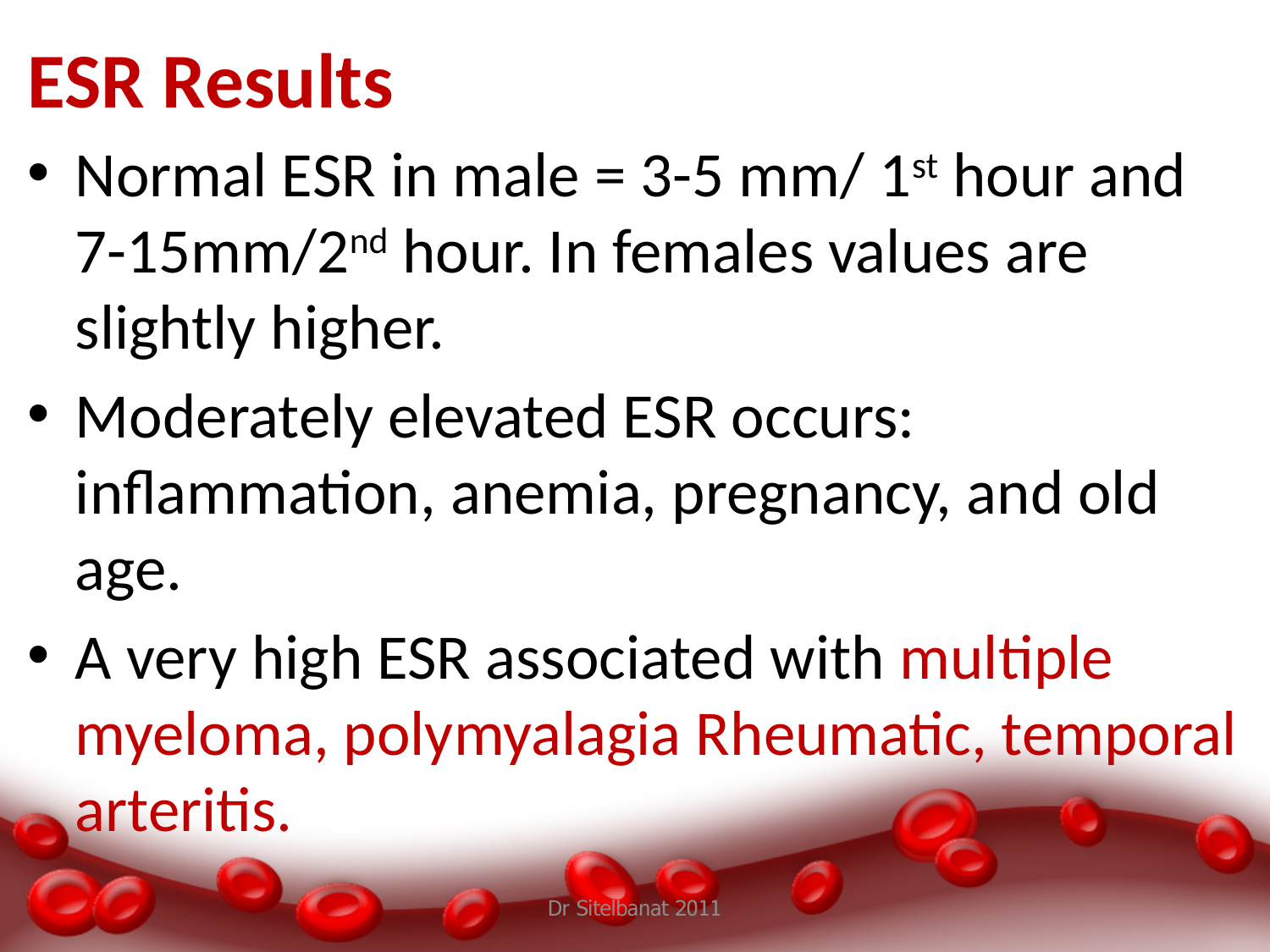

# ESR Results
Normal ESR in male = 3-5 mm/ 1st hour and 7-15mm/2nd hour. In females values are slightly higher.
Moderately elevated ESR occurs: inflammation, anemia, pregnancy, and old age.
A very high ESR associated with multiple myeloma, polymyalagia Rheumatic, temporal arteritis.

Dr Sitelbanat 2011